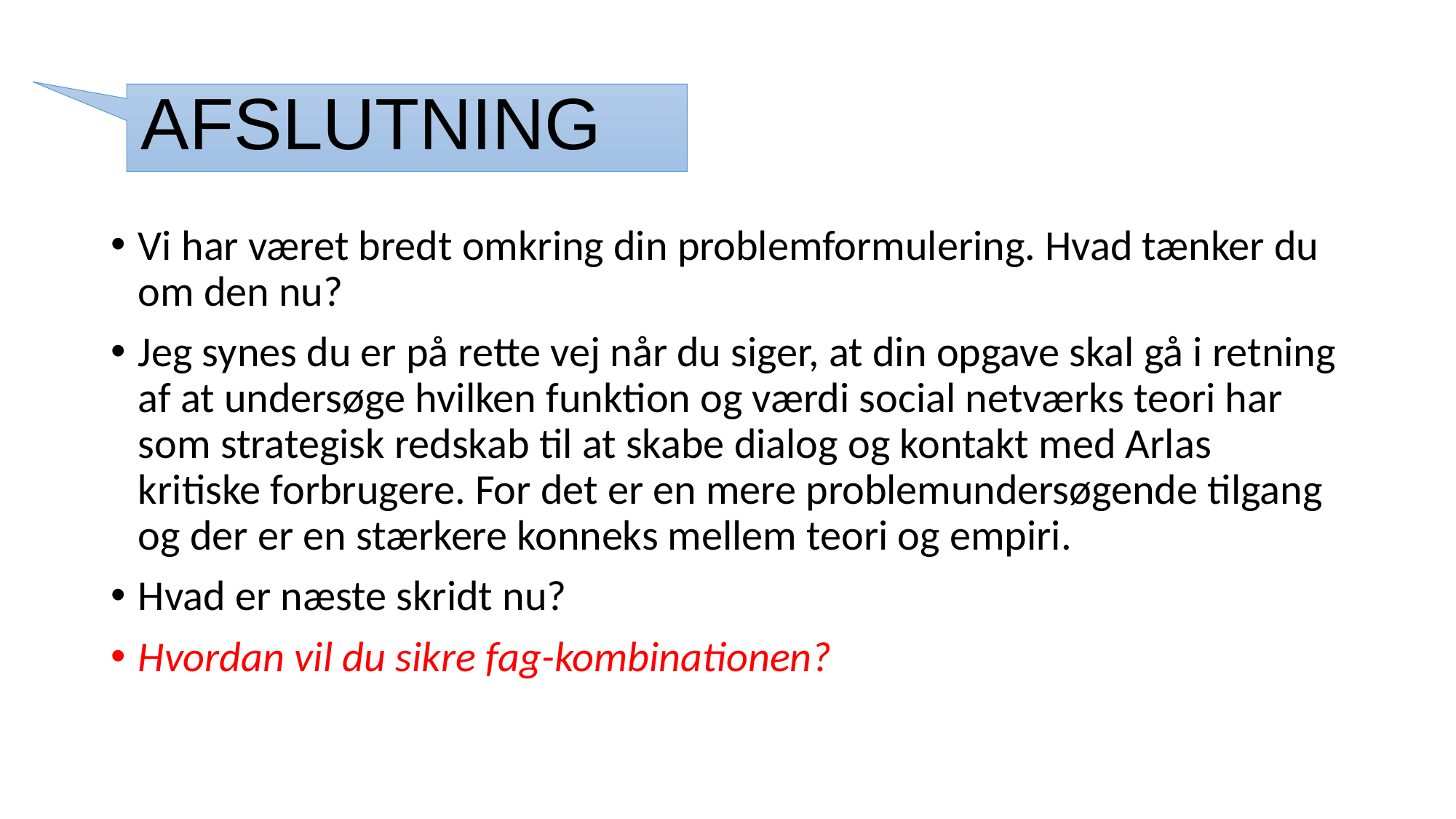

AFSLUTNING
Vi har været bredt omkring din problemformulering. Hvad tænker du om den nu?
Jeg synes du er på rette vej når du siger, at din opgave skal gå i retning af at undersøge hvilken funktion og værdi social netværks teori har som strategisk redskab til at skabe dialog og kontakt med Arlas kritiske forbrugere. For det er en mere problemundersøgende tilgang og der er en stærkere konneks mellem teori og empiri.
Hvad er næste skridt nu?
Hvordan vil du sikre fag-kombinationen?